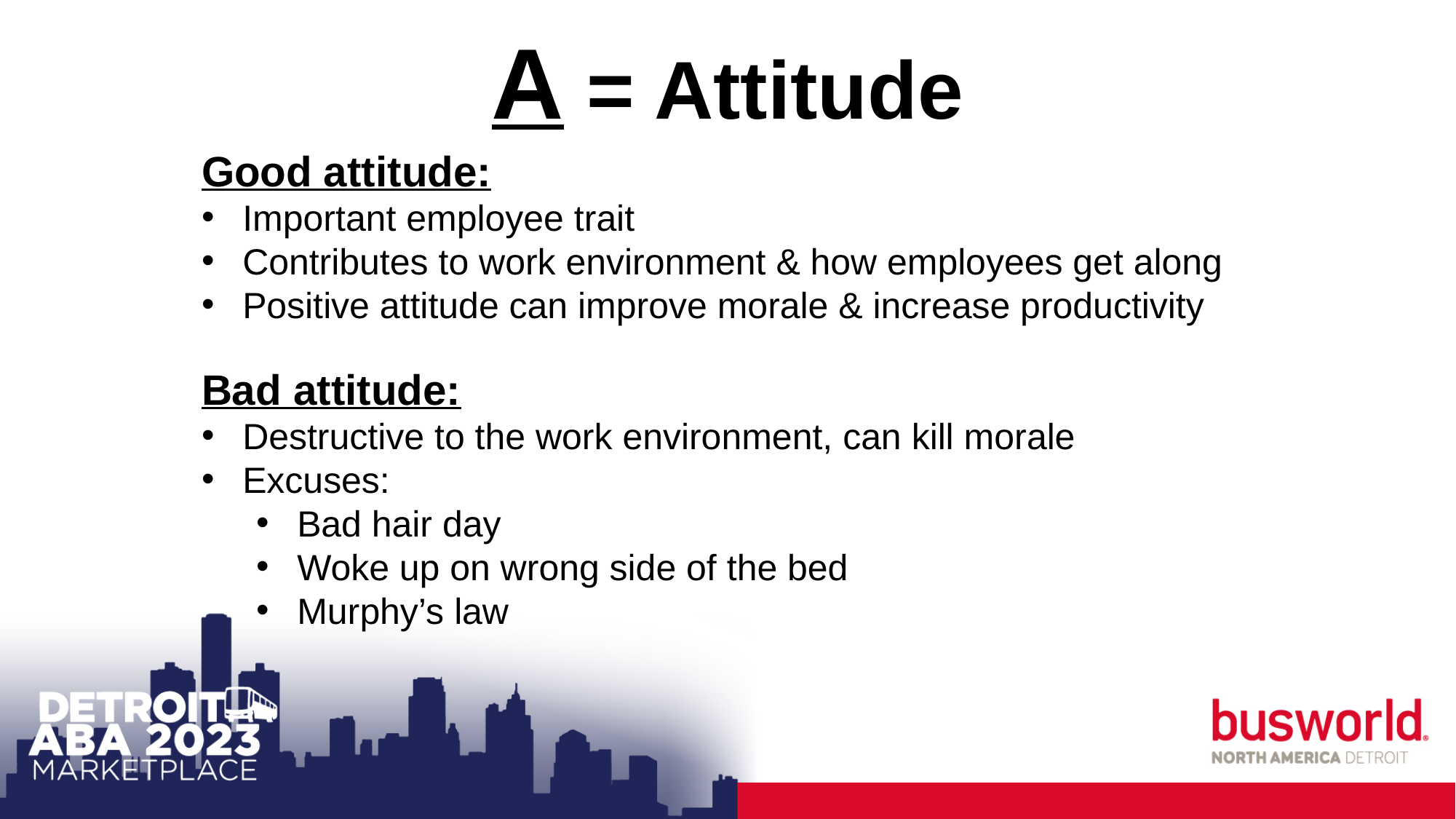

A = Attitude
Good attitude:
Important employee trait
Contributes to work environment & how employees get along
Positive attitude can improve morale & increase productivity

Bad attitude:
Destructive to the work environment, can kill morale
Excuses:
Bad hair day
Woke up on wrong side of the bed
Murphy’s law